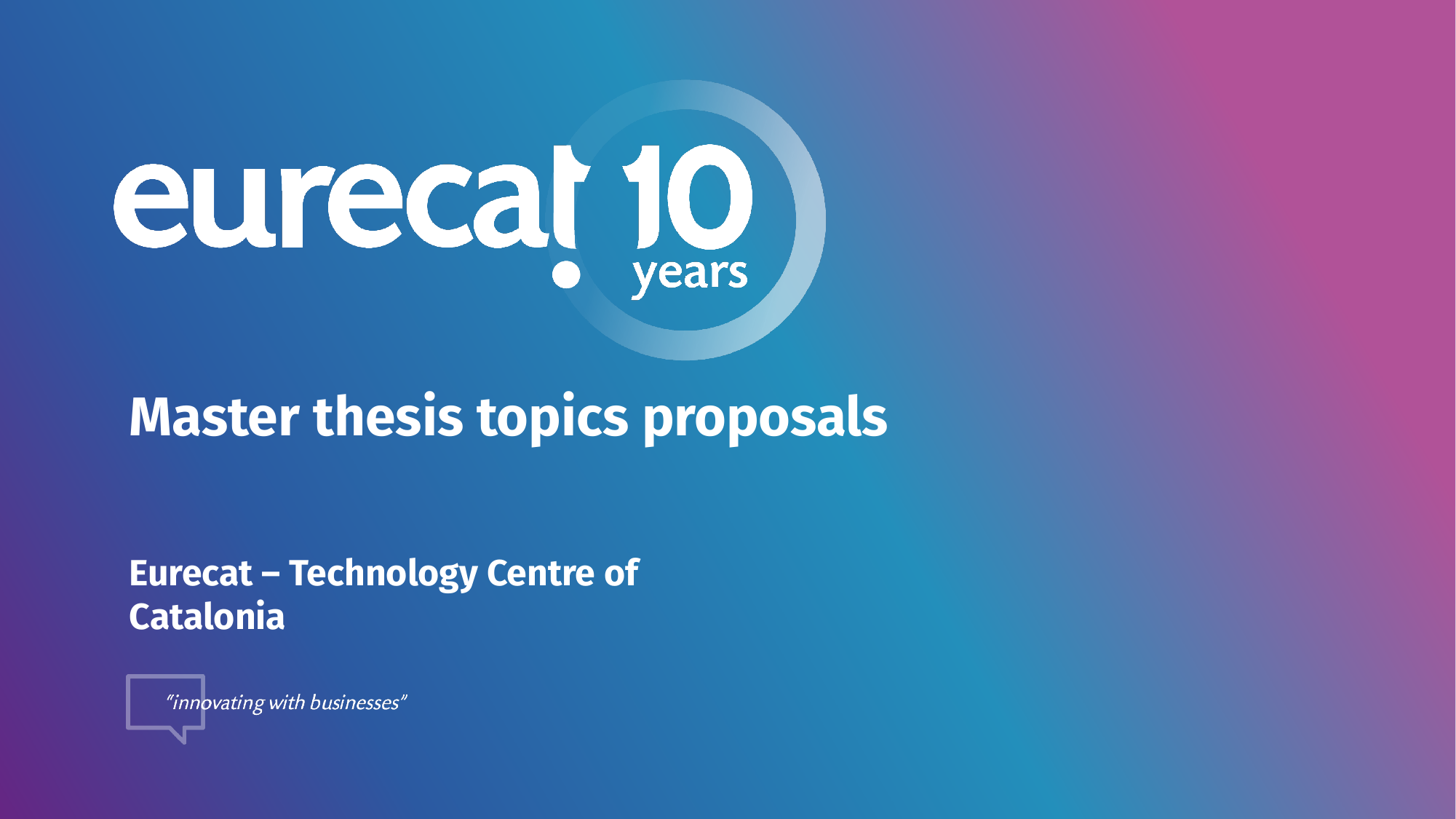

# Master thesis topics proposals
Eurecat – Technology Centre of Catalonia